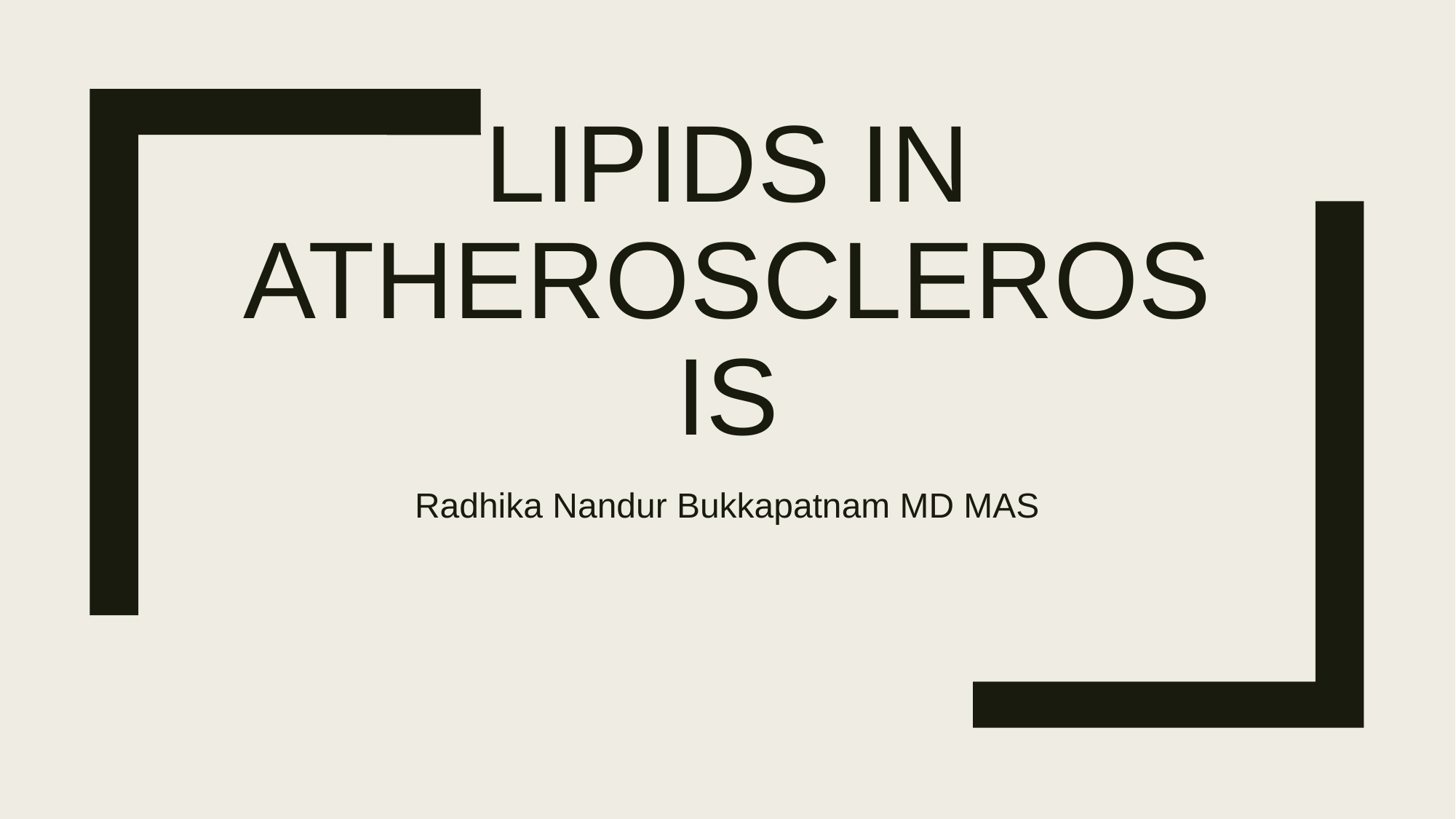

# Lipids in Atherosclerosis
Radhika Nandur Bukkapatnam MD MAS